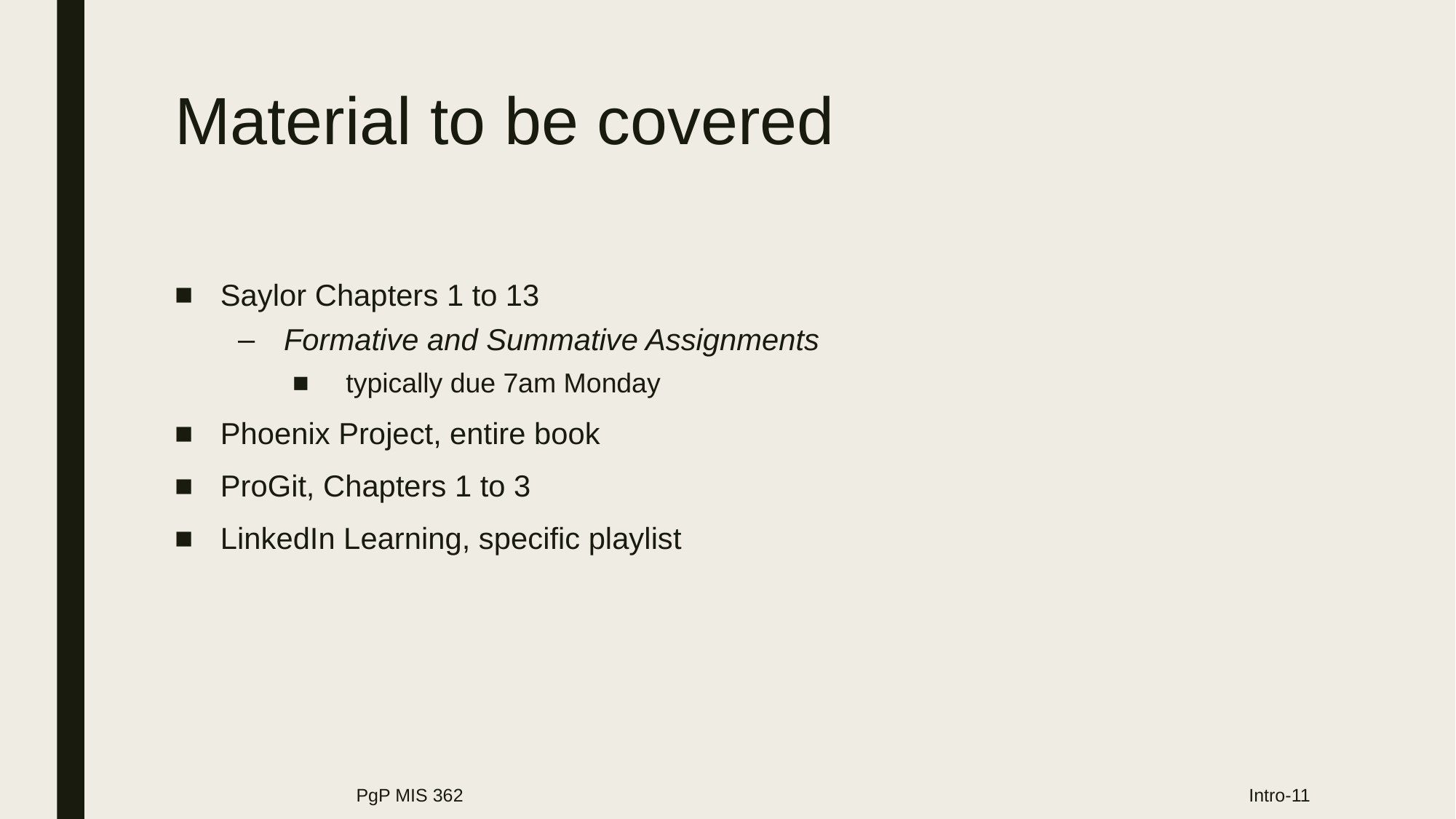

# Material to be covered
Saylor Chapters 1 to 13
Formative and Summative Assignments
 typically due 7am Monday
Phoenix Project, entire book
ProGit, Chapters 1 to 3
LinkedIn Learning, specific playlist

PgP MIS 362
Intro-11